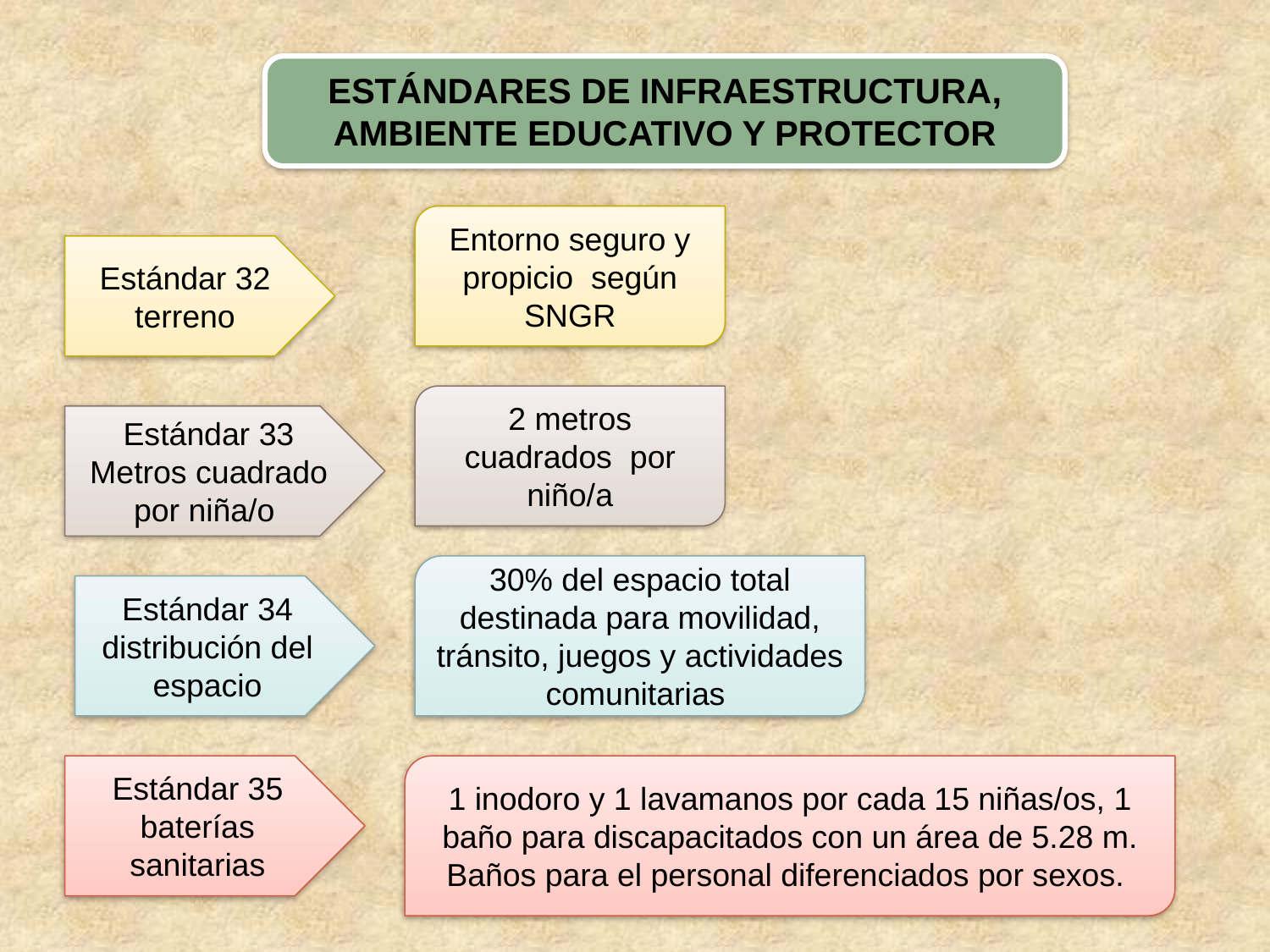

ESTÁNDARES DE INFRAESTRUCTURA, AMBIENTE EDUCATIVO Y PROTECTOR
Entorno seguro y propicio  según SNGR
Estándar 32 terreno
2 metros cuadrados  por niño/a
Estándar 33 Metros cuadrado por niña/o
30% del espacio total destinada para movilidad, tránsito, juegos y actividades comunitarias
Estándar 34 distribución del espacio
Estándar 35 baterías sanitarias
1 inodoro y 1 lavamanos por cada 15 niñas/os, 1 baño para discapacitados con un área de 5.28 m. Baños para el personal diferenciados por sexos.